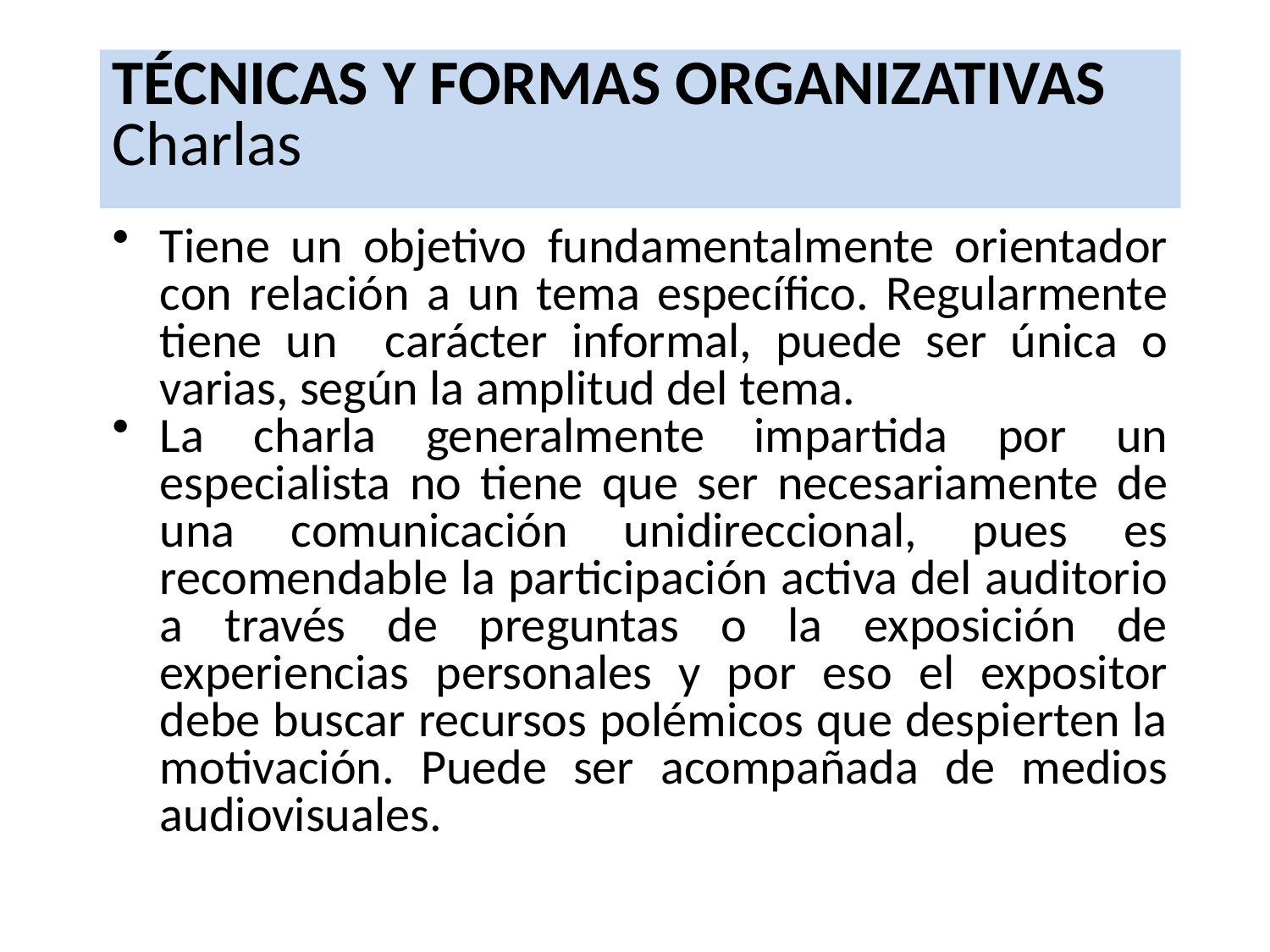

TÉCNICAS Y FORMAS ORGANIZATIVAS
Charlas

Tiene un objetivo fundamentalmente orientador con relación a un tema específico. Regularmente tiene un  carácter informal, puede ser única o varias, según la amplitud del tema.
La charla generalmente impartida por un especialista no tiene que ser necesariamente de una comunicación unidireccional, pues es recomendable la participación activa del auditorio a través de preguntas o la exposición de experiencias personales y por eso el expositor debe buscar recursos polémicos que despierten la motivación. Puede ser acompañada de medios audiovisuales.